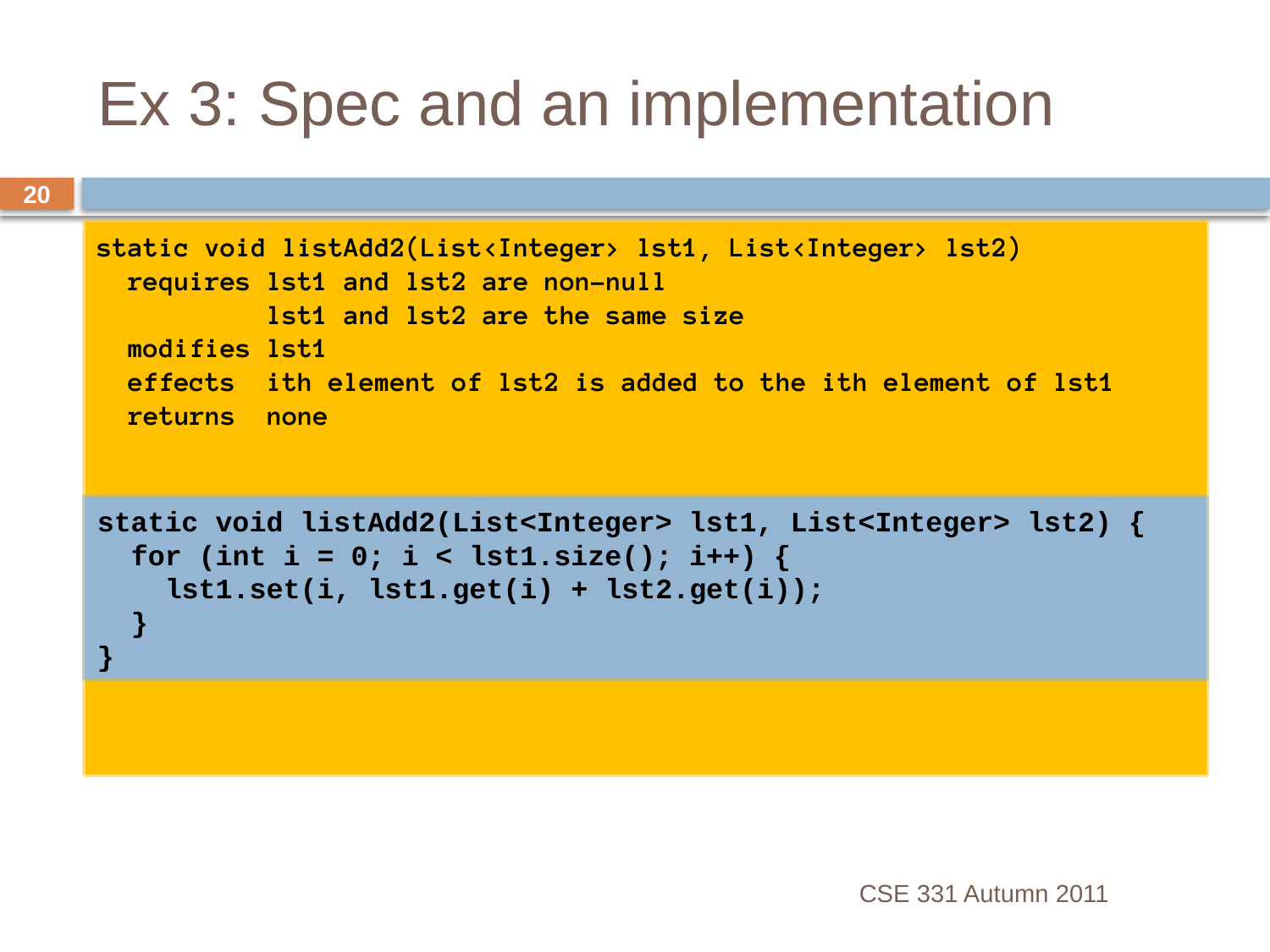

# Ex 3: Spec and an implementation
20
static void listAdd2(List<Integer> lst1, List<Integer> lst2)
  requires lst1 and lst2 are non-null
           lst1 and lst2 are the same size
  modifies lst1
  effects  ith element of lst2 is added to the ith element of lst1
  returns  none
static void listAdd2(List<Integer> lst1, List<Integer> lst2) {
  for (int i = 0; i < lst1.size(); i++) {
    lst1.set(i, lst1.get(i) + lst2.get(i));
  }
}
CSE 331 Autumn 2011